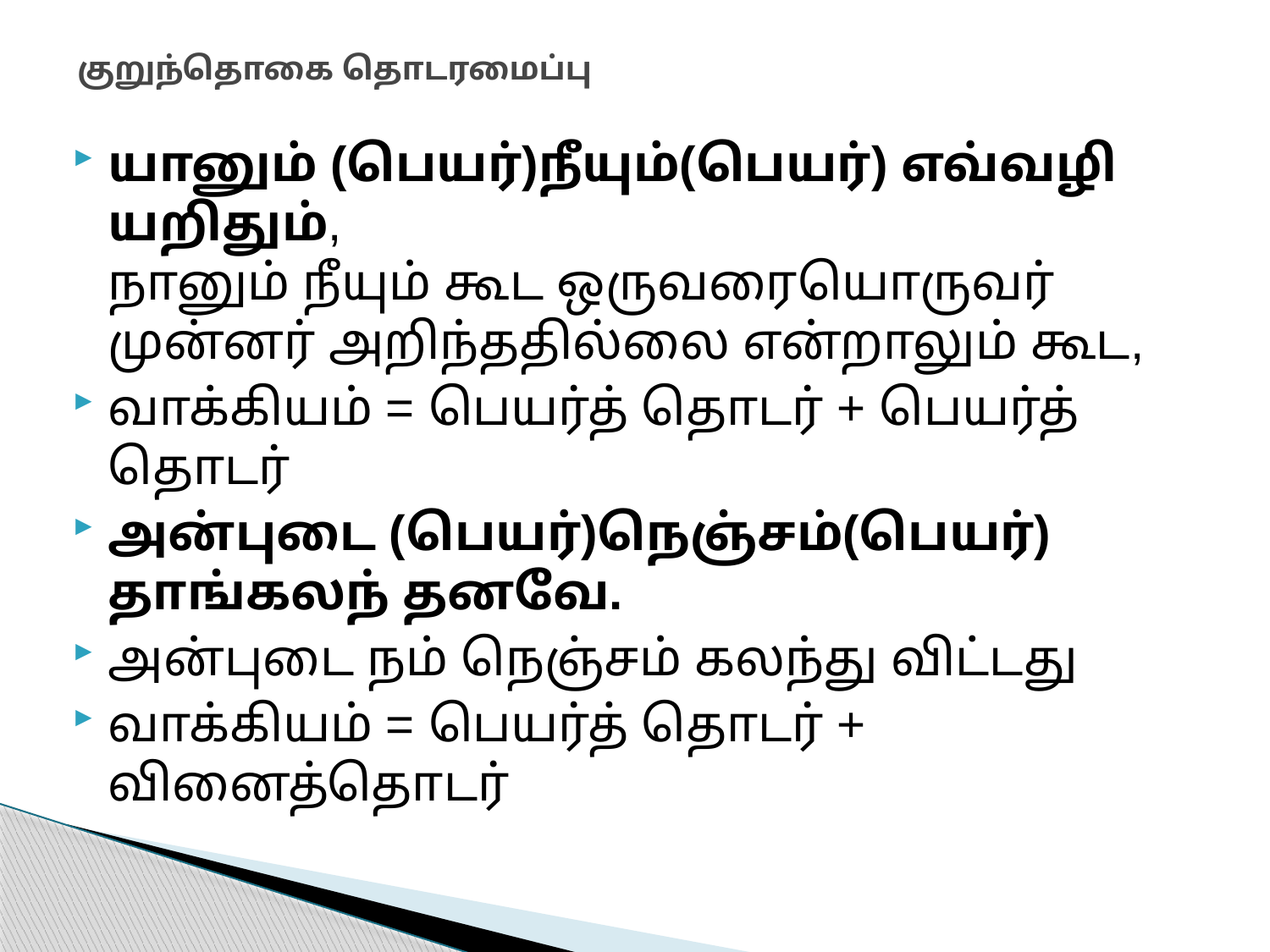

# குறுந்தொகை தொடரமைப்பு
யானும் (பெயர்)நீயும்(பெயர்) எவ்வழி யறிதும்,
நானும் நீயும் கூட ஒருவரையொருவர் முன்னர் அறிந்ததில்லை என்றாலும் கூட,
வாக்கியம் = பெயர்த் தொடர் + பெயர்த் தொடர்
அன்புடை (பெயர்)நெஞ்சம்(பெயர்) தாங்கலந் தனவே.
அன்புடை நம் நெஞ்சம் கலந்து விட்டது
வாக்கியம் = பெயர்த் தொடர் + வினைத்தொடர்